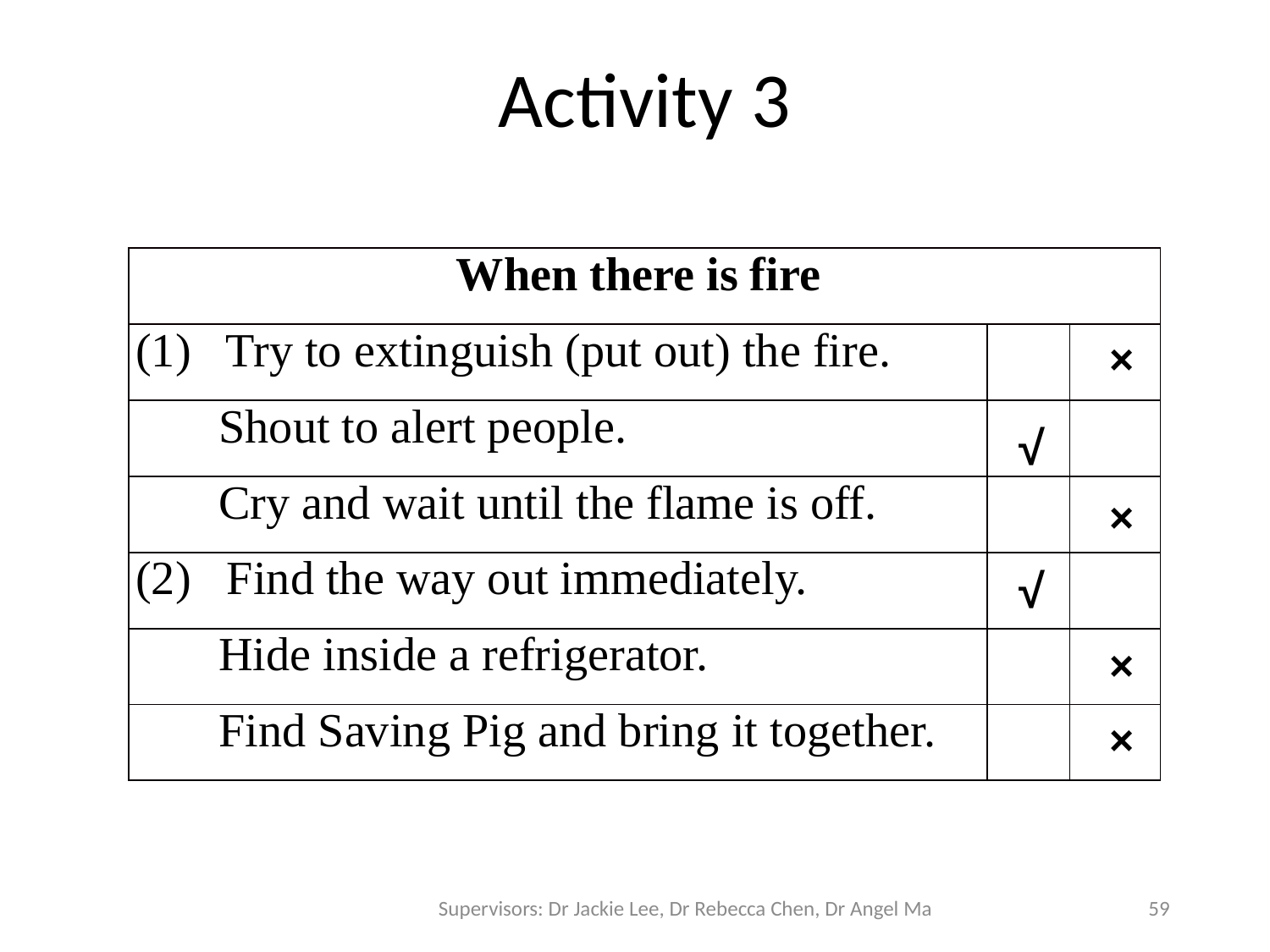

# Activity 3
| When there is fire |  |  |
| --- | --- | --- |
| (1) Try to extinguish (put out) the fire. |  |  |
| Shout to alert people. |  |  |
| Cry and wait until the flame is off. |  |  |
| (2) Find the way out immediately. |  |  |
| Hide inside a refrigerator. |  |  |
| Find Saving Pig and bring it together. |  |  |
×
√
×
√
×
×
Supervisors: Dr Jackie Lee, Dr Rebecca Chen, Dr Angel Ma
59